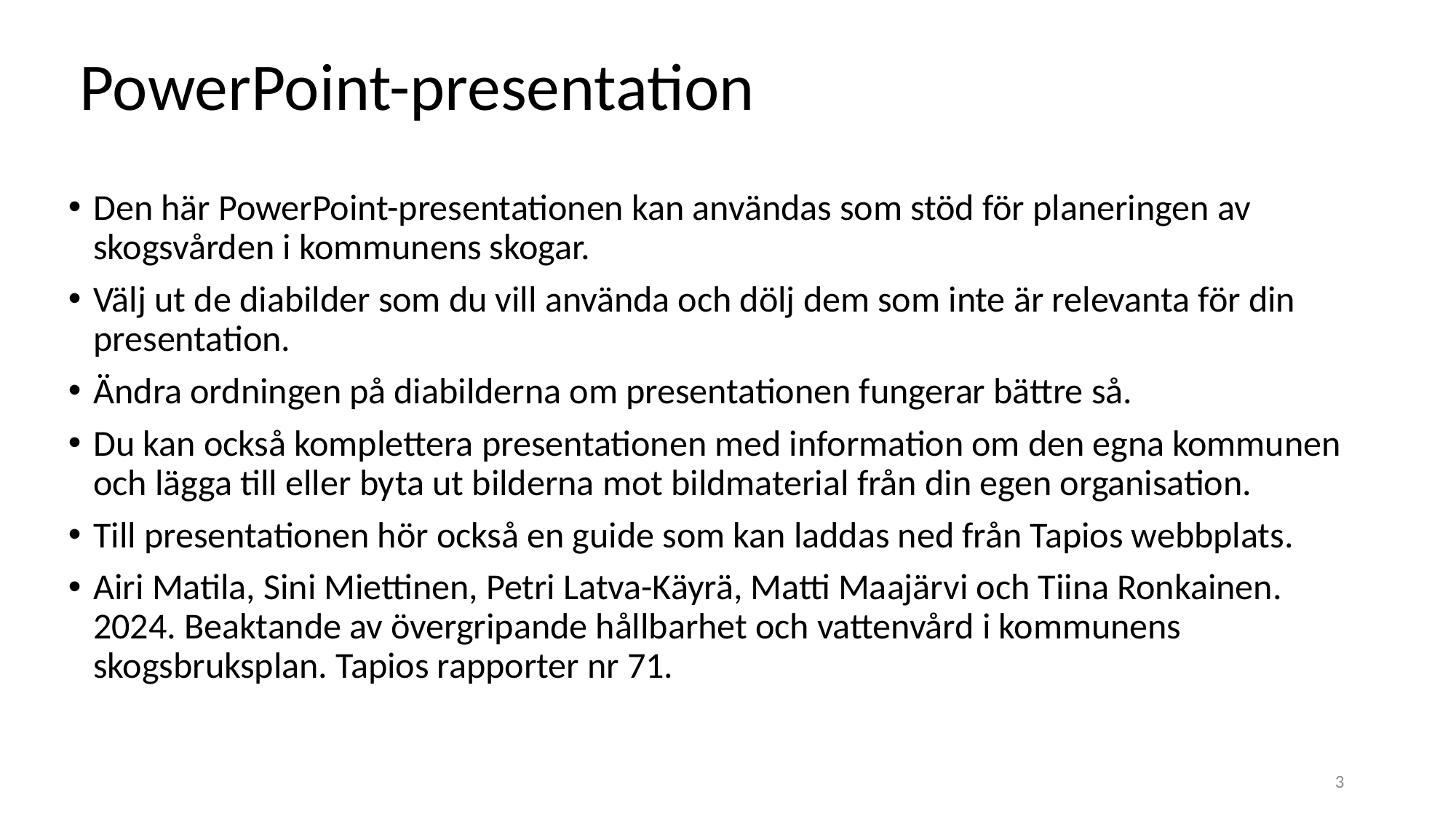

# PowerPoint-presentation
Den här PowerPoint-presentationen kan användas som stöd för planeringen av skogsvården i kommunens skogar.
Välj ut de diabilder som du vill använda och dölj dem som inte är relevanta för din presentation.
Ändra ordningen på diabilderna om presentationen fungerar bättre så.
Du kan också komplettera presentationen med information om den egna kommunen och lägga till eller byta ut bilderna mot bildmaterial från din egen organisation.
Till presentationen hör också en guide som kan laddas ned från Tapios webbplats.
Airi Matila, Sini Miettinen, Petri Latva-Käyrä, Matti Maajärvi och Tiina Ronkainen. 2024. Beaktande av övergripande hållbarhet och vattenvård i kommunens skogsbruksplan. Tapios rapporter nr 71.

3